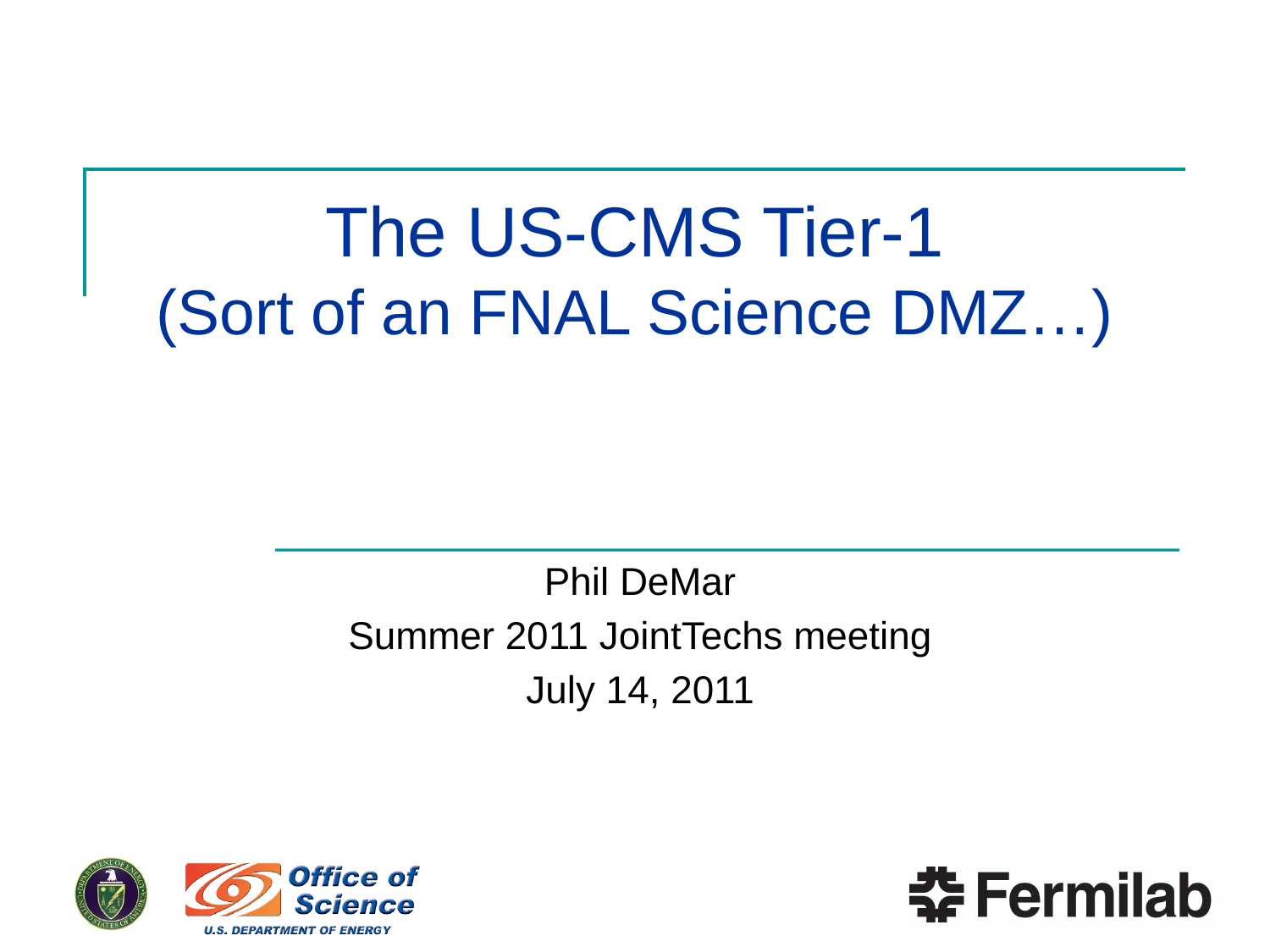

# The US-CMS Tier-1 (Sort of an FNAL Science DMZ…)
Phil DeMar
Summer 2011 JointTechs meeting
July 14, 2011